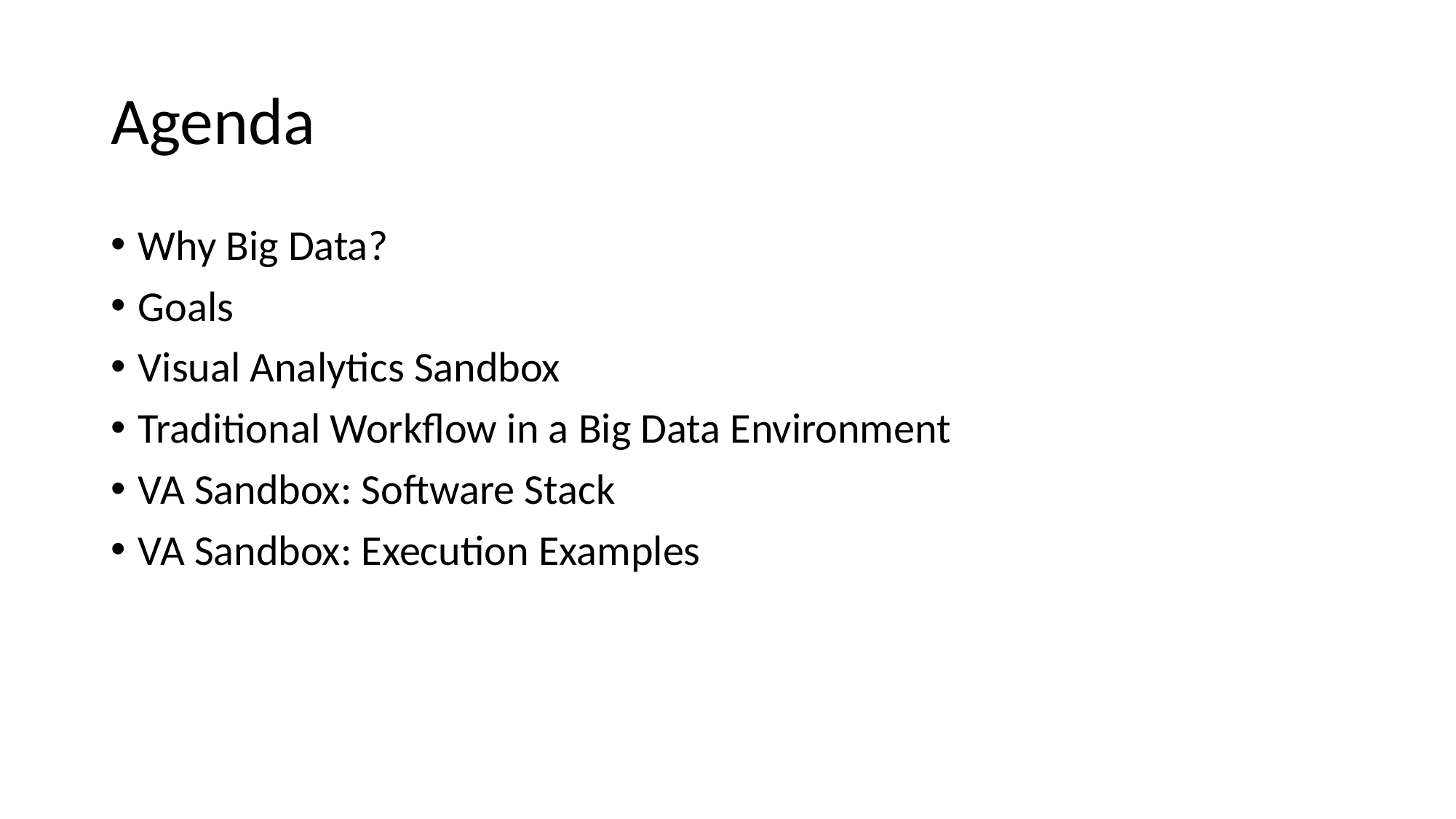

# Agenda
Why Big Data?
Goals
Visual Analytics Sandbox
Traditional Workflow in a Big Data Environment
VA Sandbox: Software Stack
VA Sandbox: Execution Examples